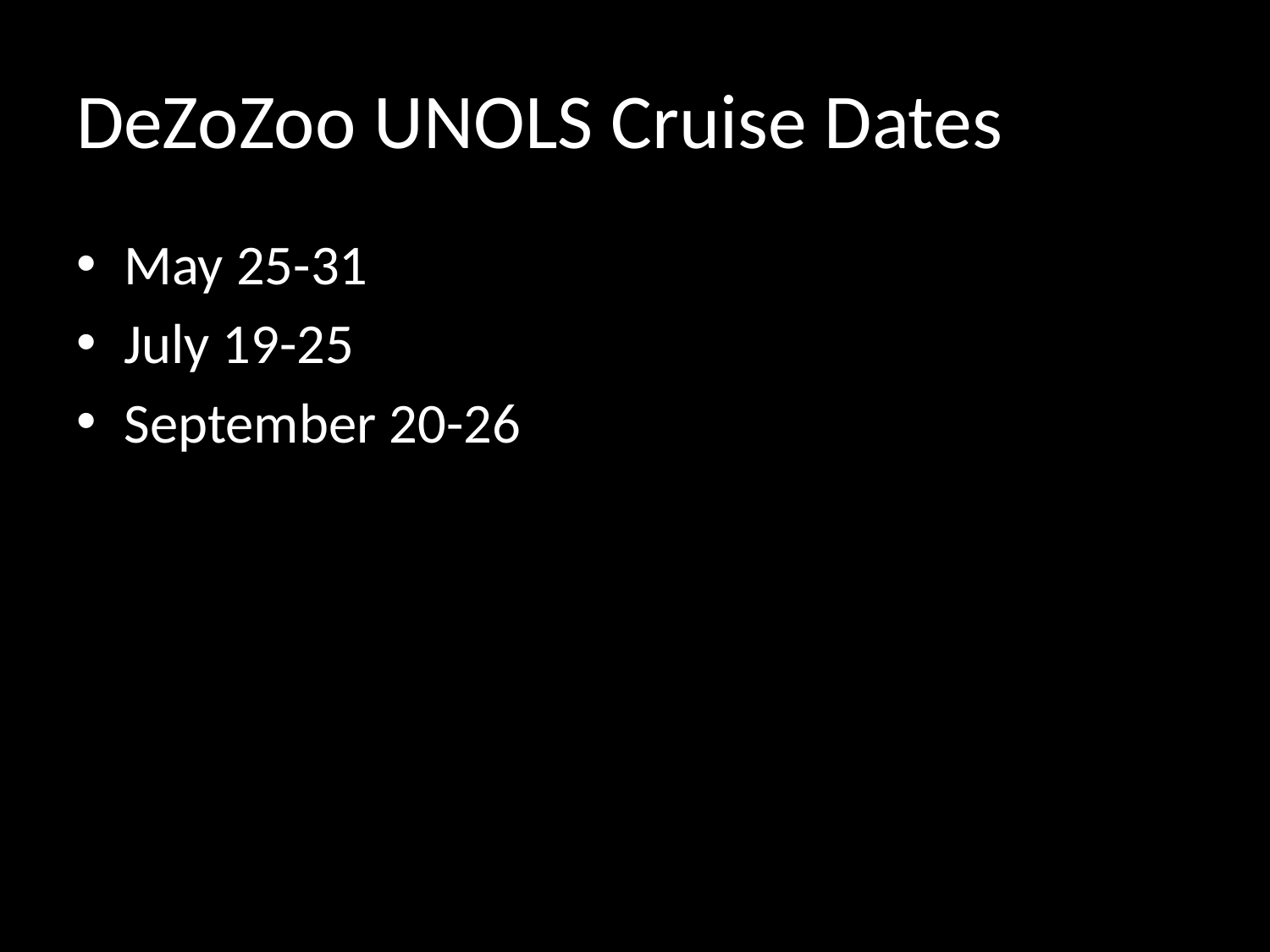

# DeZoZoo UNOLS Cruise Dates
May 25-31
July 19-25
September 20-26